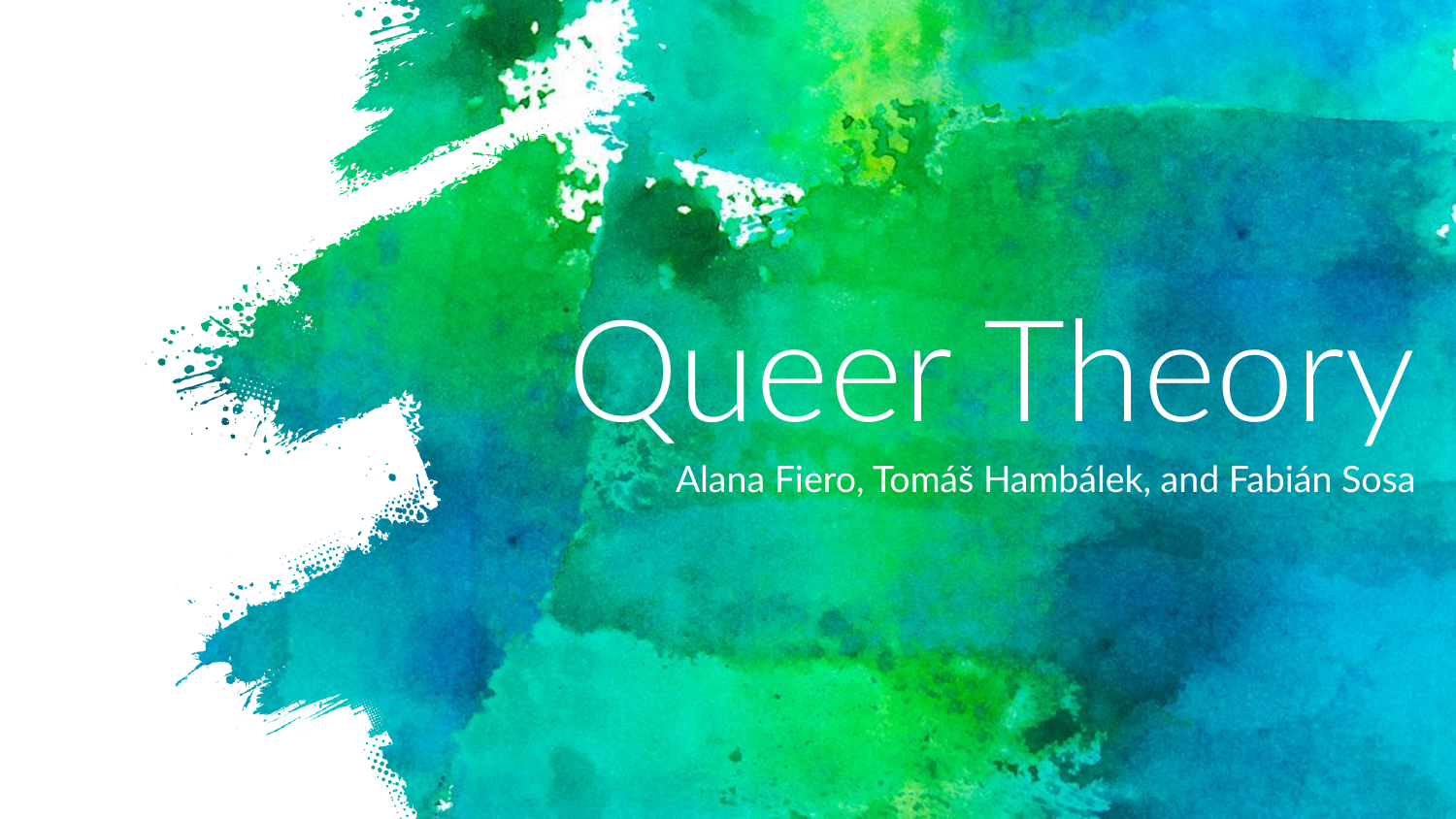

# Queer Theory
Alana Fiero, Tomáš Hambálek, and Fabián Sosa